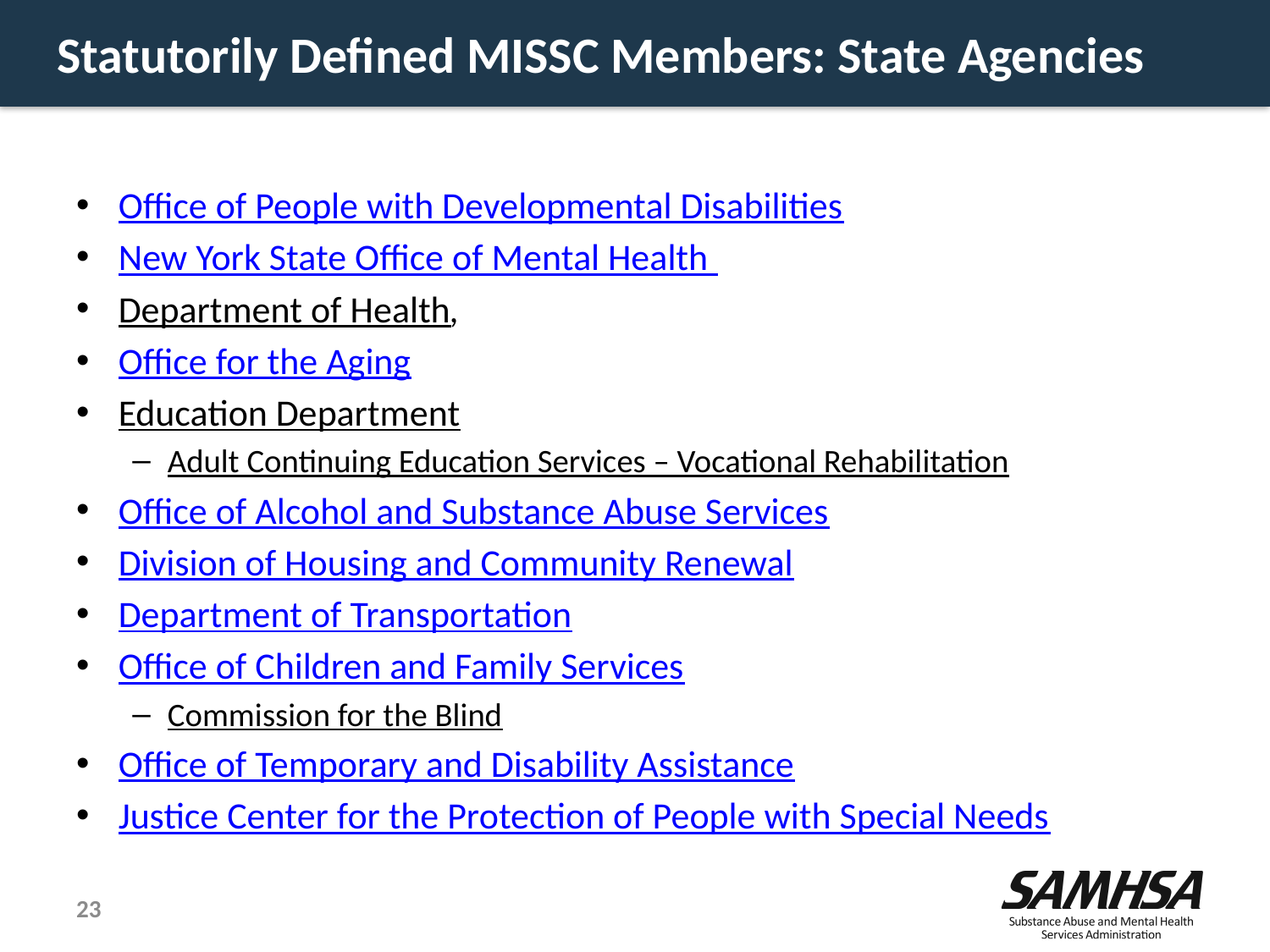

# Statutorily Defined MISSC Members: State Agencies
Office of People with Developmental Disabilities
New York State Office of Mental Health
Department of Health,
Office for the Aging
Education Department
Adult Continuing Education Services – Vocational Rehabilitation
Office of Alcohol and Substance Abuse Services
Division of Housing and Community Renewal
Department of Transportation
Office of Children and Family Services
Commission for the Blind
Office of Temporary and Disability Assistance
Justice Center for the Protection of People with Special Needs

23